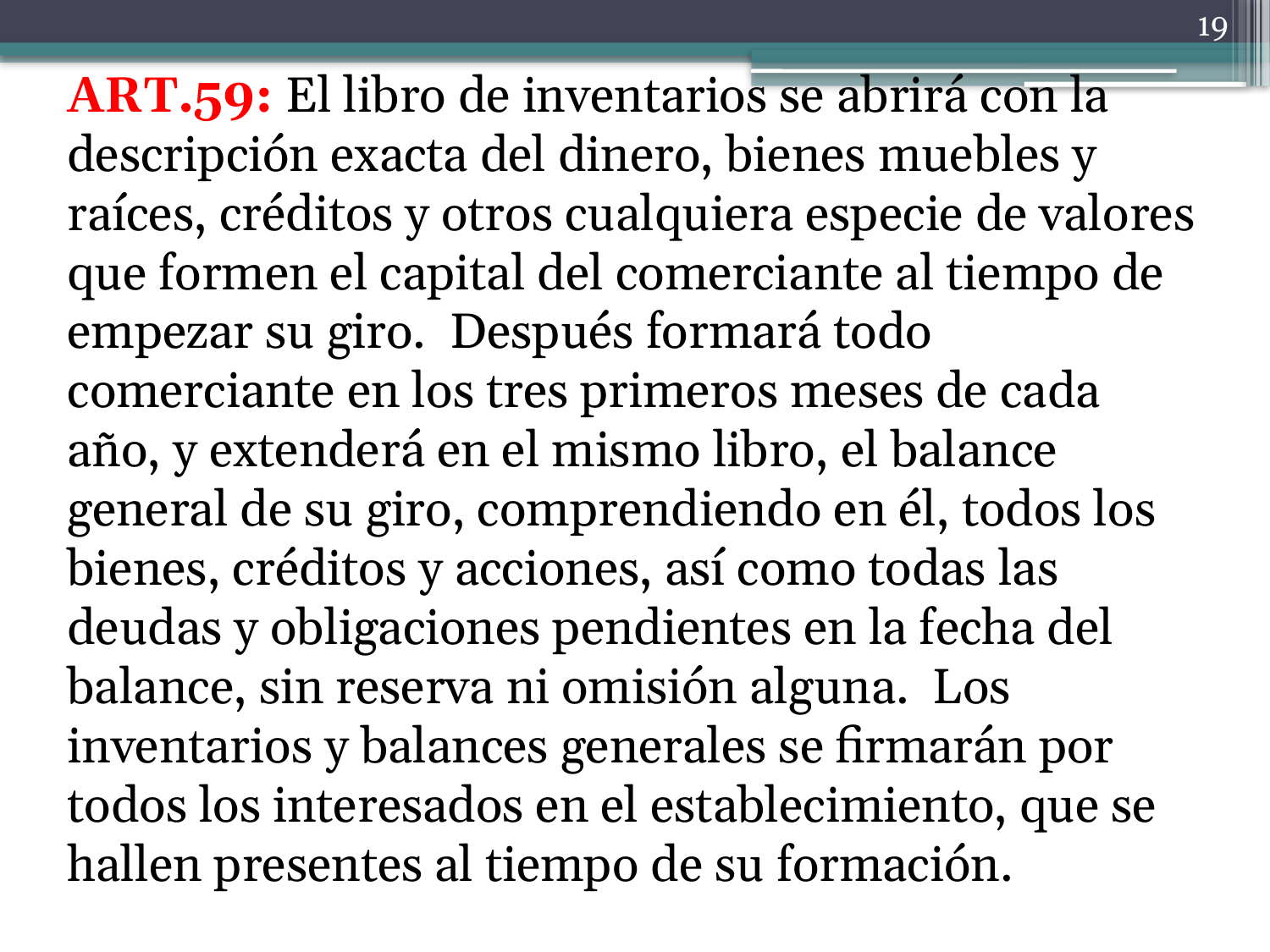

ART.59: El libro de inventarios se abrirá con la descripción exacta del dinero, bienes muebles y raíces, créditos y otros cualquiera especie de valores que formen el capital del comerciante al tiempo de empezar su giro.  Después formará todo comerciante en los tres primeros meses de cada año, y extenderá en el mismo libro, el balance general de su giro, comprendiendo en él, todos los bienes, créditos y acciones, así como todas las deudas y obligaciones pendientes en la fecha del balance, sin reserva ni omisión alguna.  Los inventarios y balances generales se firmarán por todos los interesados en el establecimiento, que se hallen presentes al tiempo de su formación.
19